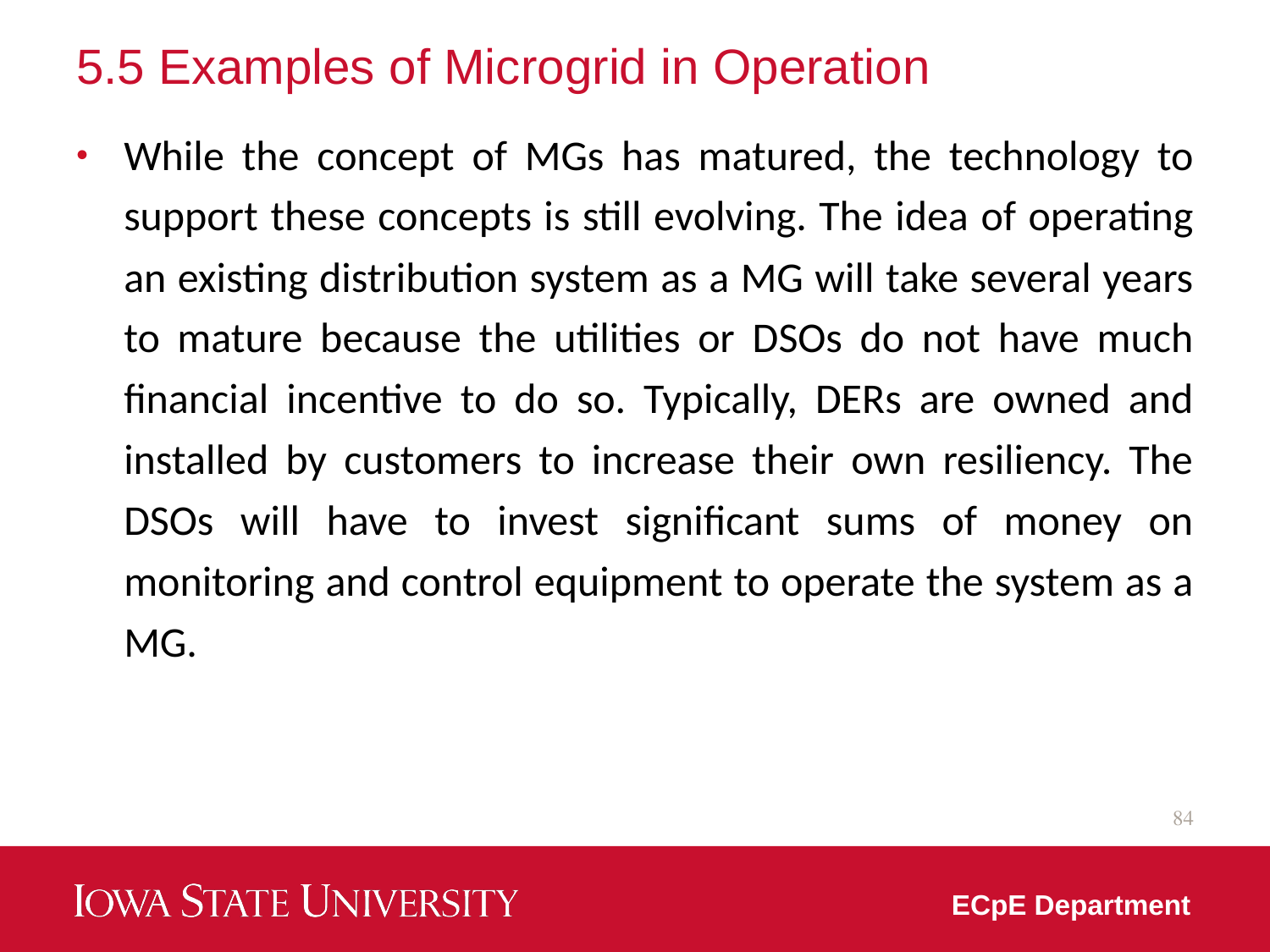

# 5.5 Examples of Microgrid in Operation
While the concept of MGs has matured, the technology to support these concepts is still evolving. The idea of operating an existing distribution system as a MG will take several years to mature because the utilities or DSOs do not have much financial incentive to do so. Typically, DERs are owned and installed by customers to increase their own resiliency. The DSOs will have to invest significant sums of money on monitoring and control equipment to operate the system as a MG.
84
ECpE Department